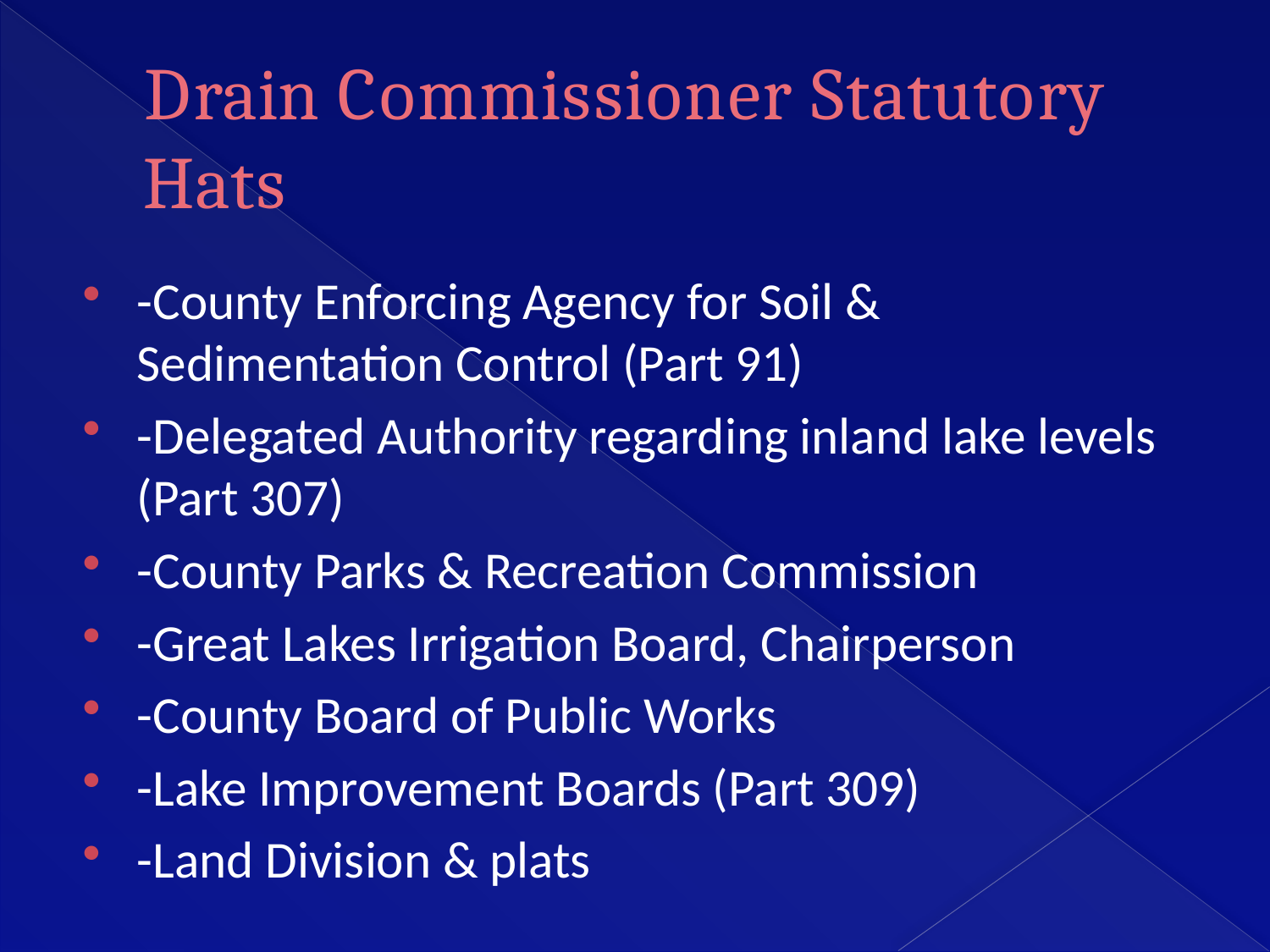

# Drain Commissioner Statutory Hats
-County Enforcing Agency for Soil & Sedimentation Control (Part 91)
-Delegated Authority regarding inland lake levels (Part 307)
-County Parks & Recreation Commission
-Great Lakes Irrigation Board, Chairperson
-County Board of Public Works
-Lake Improvement Boards (Part 309)
-Land Division & plats